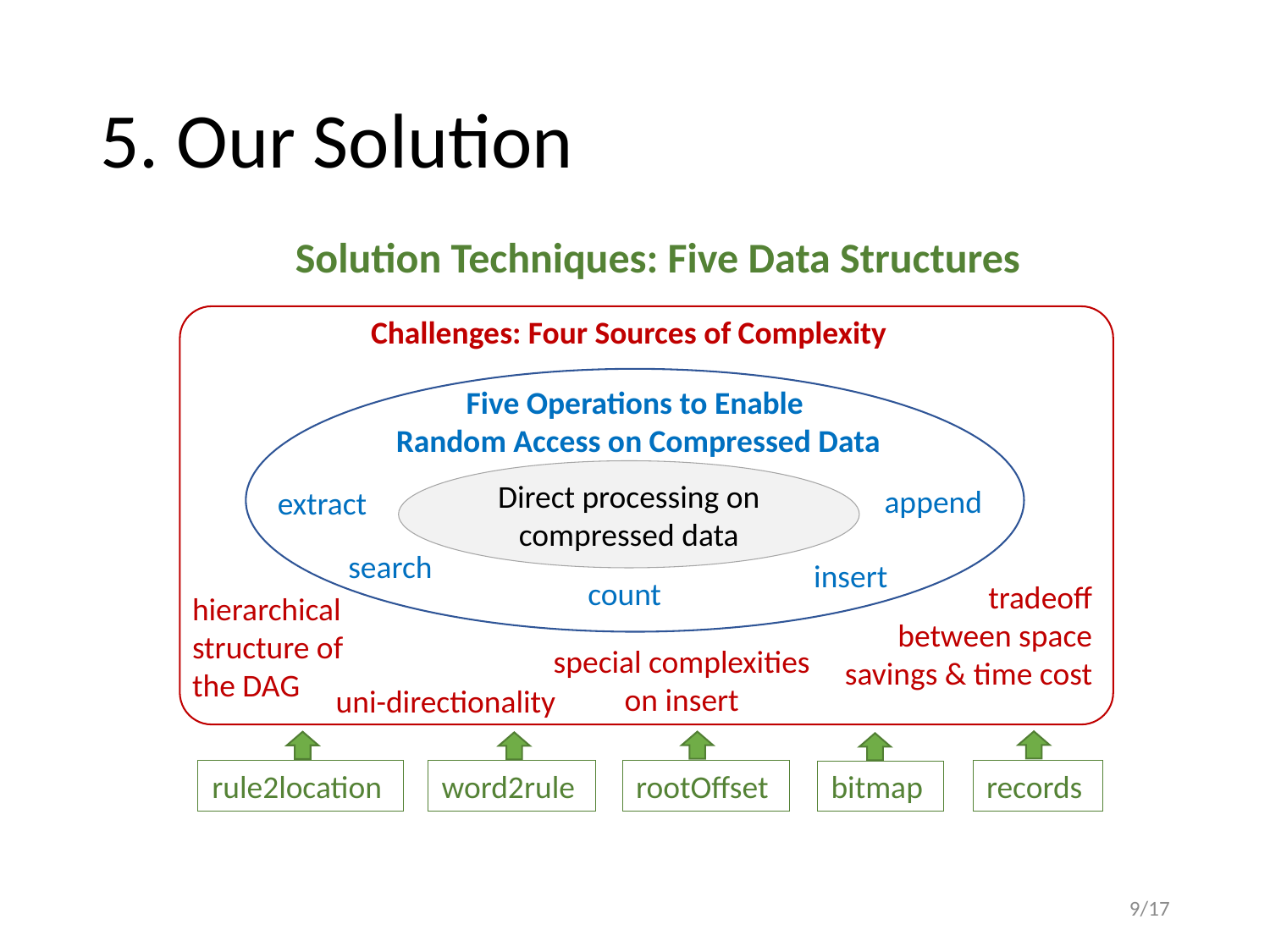

# 5. Our Solution
Solution Techniques: Five Data Structures
Challenges: Four Sources of Complexity

Five Operations to Enable
 Random Access on Compressed Data
Direct processing on compressed data
append
extract
search
insert
count
tradeoff
 between space savings & time cost
hierarchical structure of the DAG
special complexities on insert
uni-directionality

rule2location
word2rule
rootOffset
records
bitmap
9/17